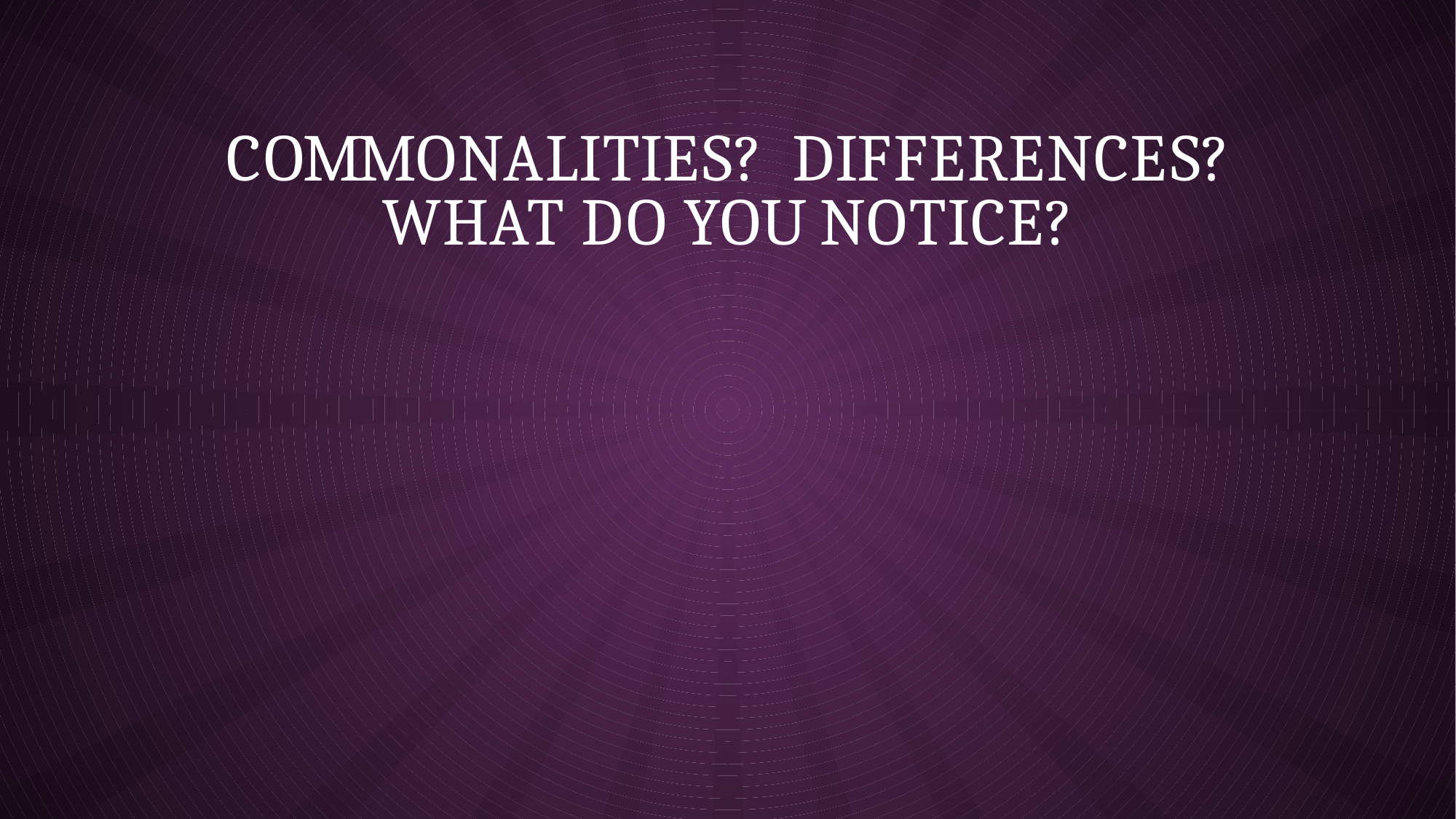

# Commonalities?  Differences? What do you notice?